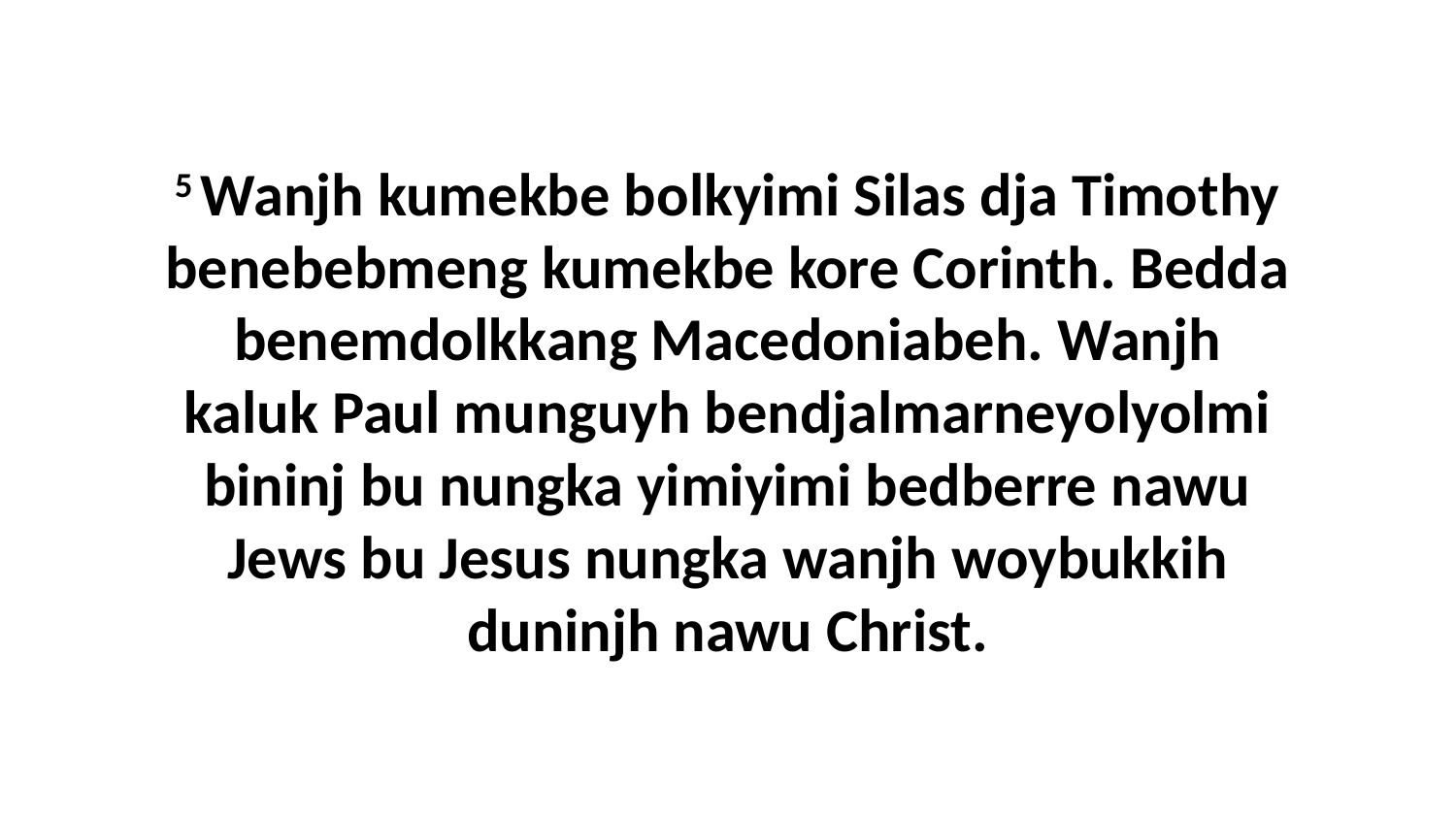

5 Wanjh kumekbe bolkyimi Silas dja Timothy benebebmeng kumekbe kore Corinth. Bedda benemdolkkang Macedoniabeh. Wanjh kaluk Paul munguyh bendjalmarneyolyolmi bininj bu nungka yimiyimi bedberre nawu Jews bu Jesus nungka wanjh woybukkih duninjh nawu Christ.